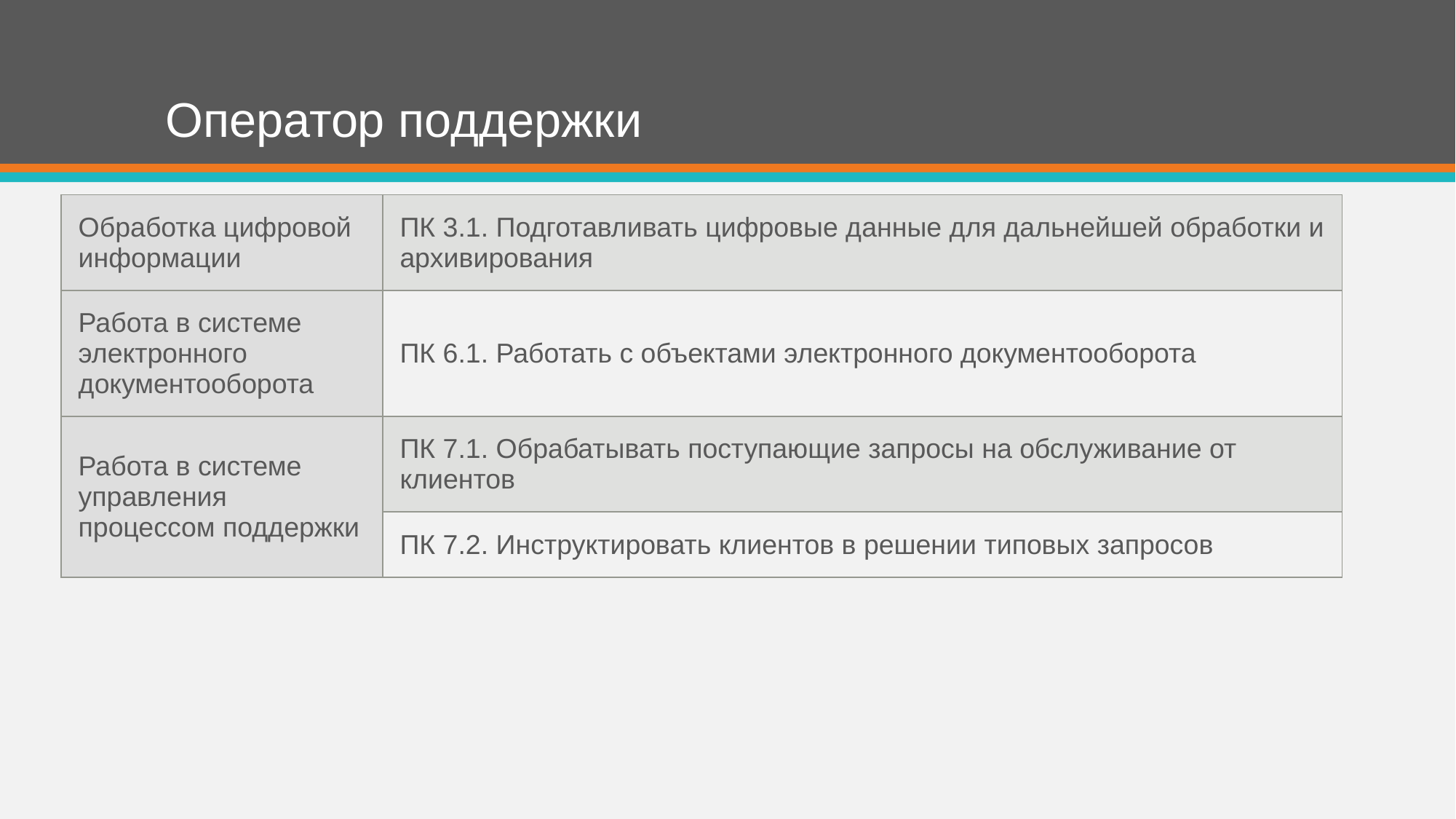

# Оператор поддержки
| Обработка цифровой информации | ПК 3.1. Подготавливать цифровые данные для дальнейшей обработки и архивирования |
| --- | --- |
| Работа в системе электронного документооборота | ПК 6.1. Работать с объектами электронного документооборота |
| Работа в системе управления процессом поддержки | ПК 7.1. Обрабатывать поступающие запросы на обслуживание от клиентов |
|  | ПК 7.2. Инструктировать клиентов в решении типовых запросов |